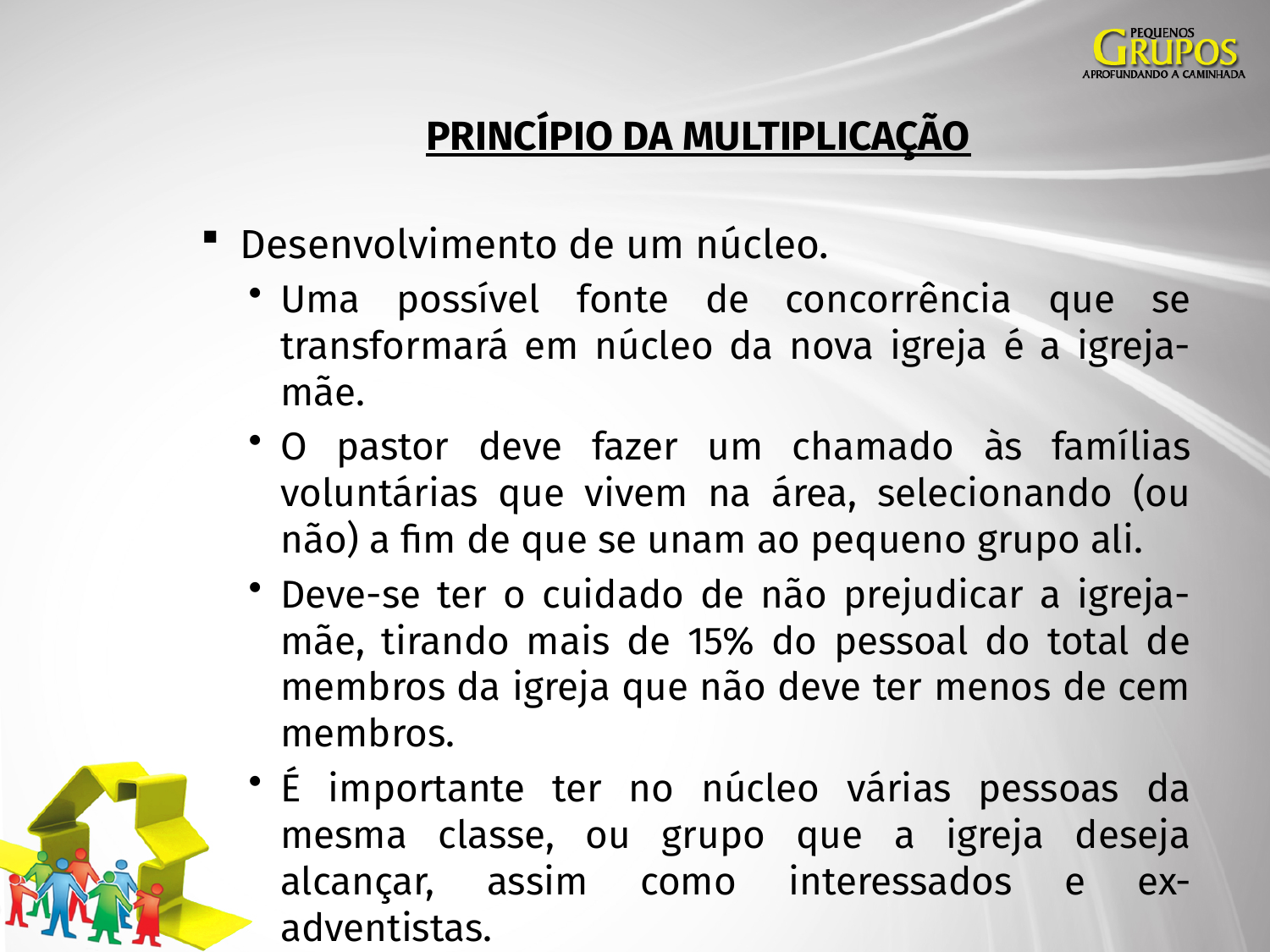

# PRINCÍPIO DA MULTIPLICAÇÃO
Desenvolvimento de um núcleo.
Uma possível fonte de concorrência que se transformará em núcleo da nova igreja é a igreja-mãe.
O pastor deve fazer um chamado às famílias voluntárias que vivem na área, selecionando (ou não) a fim de que se unam ao pequeno grupo ali.
Deve-se ter o cuidado de não prejudicar a igreja-mãe, tirando mais de 15% do pessoal do total de membros da igreja que não deve ter menos de cem membros.
É importante ter no núcleo várias pessoas da mesma classe, ou grupo que a igreja deseja alcançar, assim como interessados e ex-adventistas.